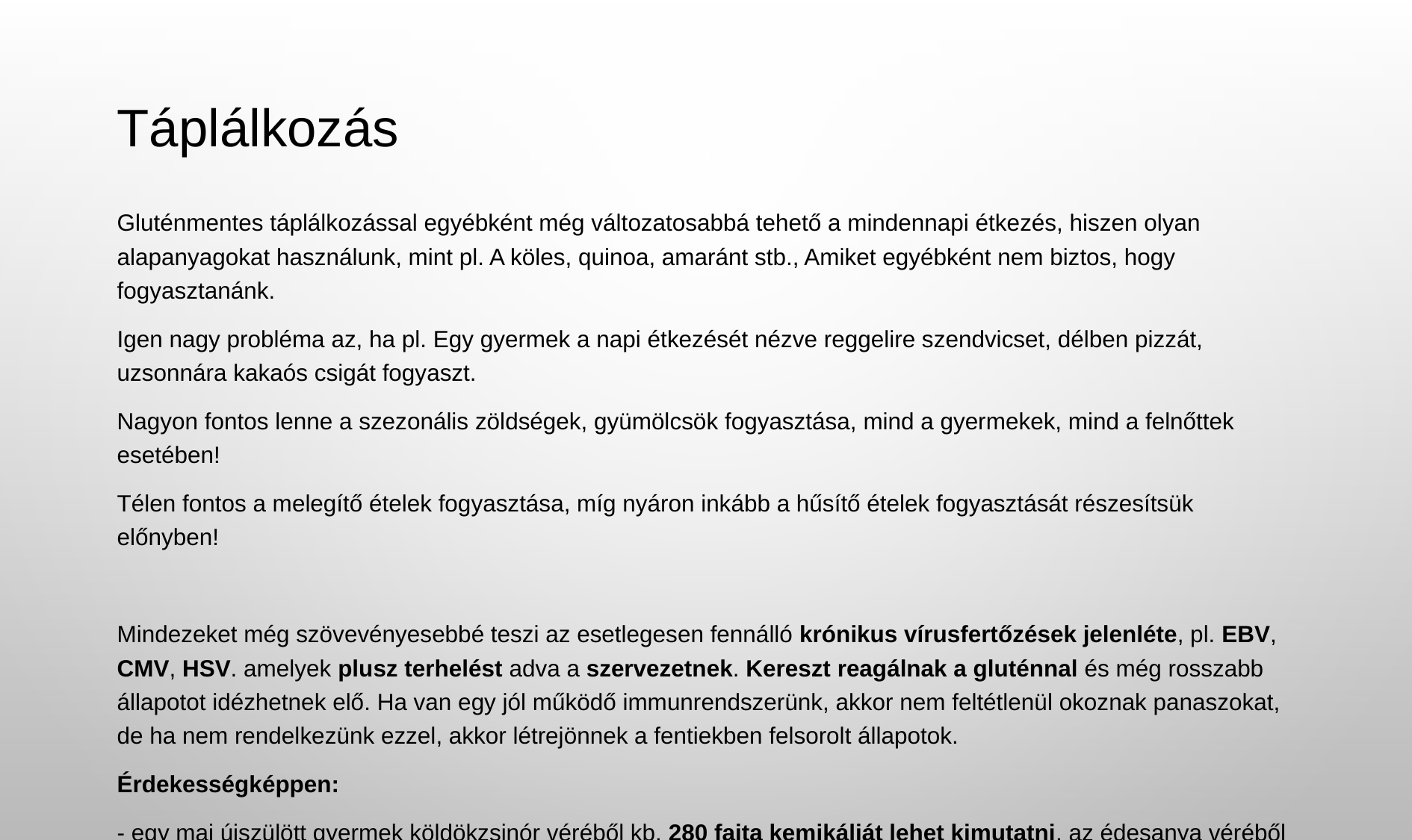

# Táplálkozás
Gluténmentes táplálkozással egyébként még változatosabbá tehető a mindennapi étkezés, hiszen olyan alapanyagokat használunk, mint pl. A köles, quinoa, amaránt stb., Amiket egyébként nem biztos, hogy fogyasztanánk.
Igen nagy probléma az, ha pl. Egy gyermek a napi étkezését nézve reggelire szendvicset, délben pizzát, uzsonnára kakaós csigát fogyaszt.
Nagyon fontos lenne a szezonális zöldségek, gyümölcsök fogyasztása, mind a gyermekek, mind a felnőttek esetében!
Télen fontos a melegítő ételek fogyasztása, míg nyáron inkább a hűsítő ételek fogyasztását részesítsük előnyben!

Mindezeket még szövevényesebbé teszi az esetlegesen fennálló krónikus vírusfertőzések jelenléte, pl. EBV, CMV, HSV. amelyek plusz terhelést adva a szervezetnek. Kereszt reagálnak a gluténnal és még rosszabb állapotot idézhetnek elő. Ha van egy jól működő immunrendszerünk, akkor nem feltétlenül okoznak panaszokat, de ha nem rendelkezünk ezzel, akkor létrejönnek a fentiekben felsorolt állapotok.
Érdekességképpen:
- egy mai újszülött gyermek köldökzsinór véréből kb. 280 fajta kemikáliát lehet kimutatni, az édesanya véréből 450-nél többet.